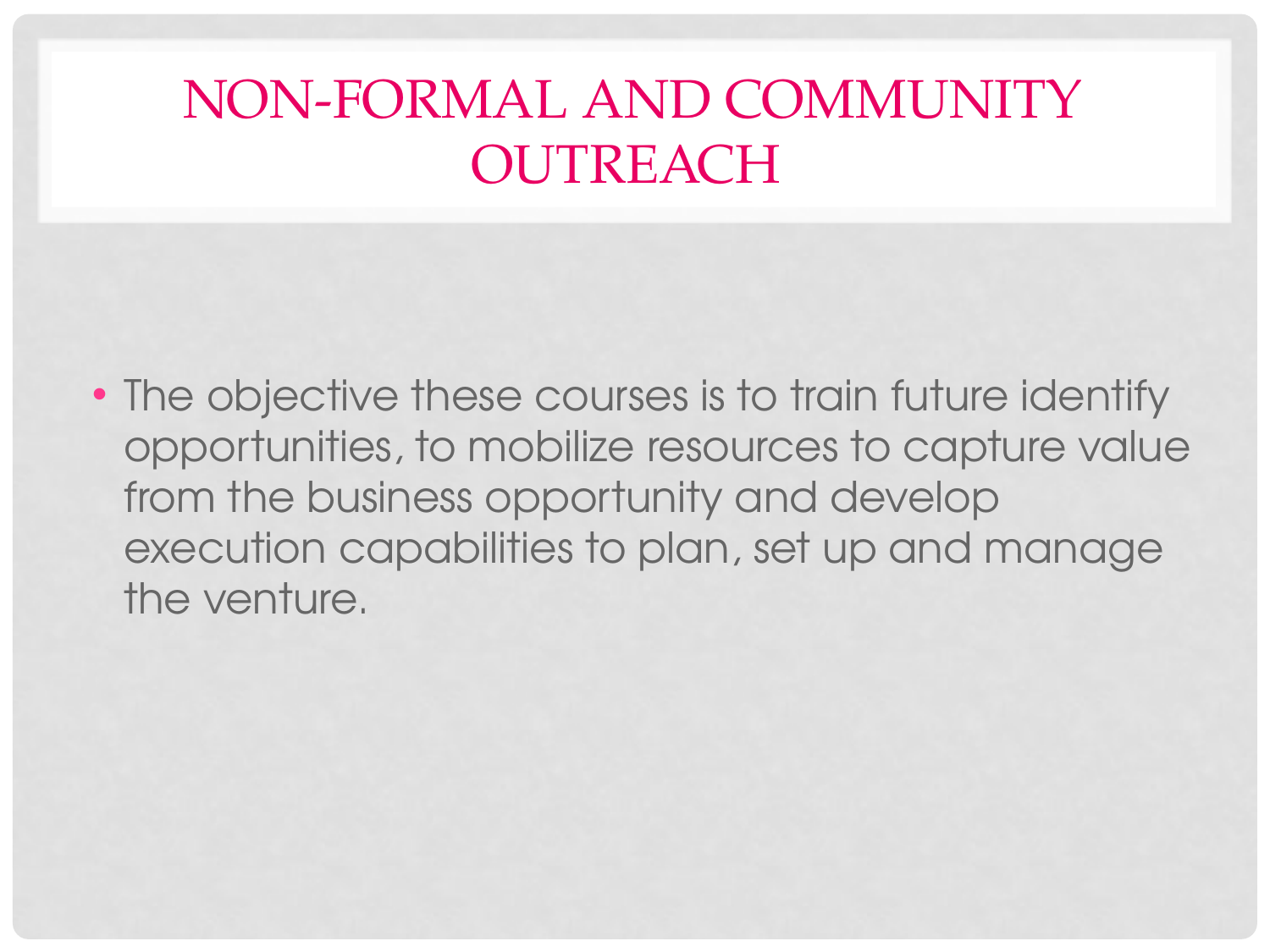

# Non-formal and community outreach

The objective these courses is to train future identify opportunities, to mobilize resources to capture value from the business opportunity and develop execution capabilities to plan, set up and manage the venture.